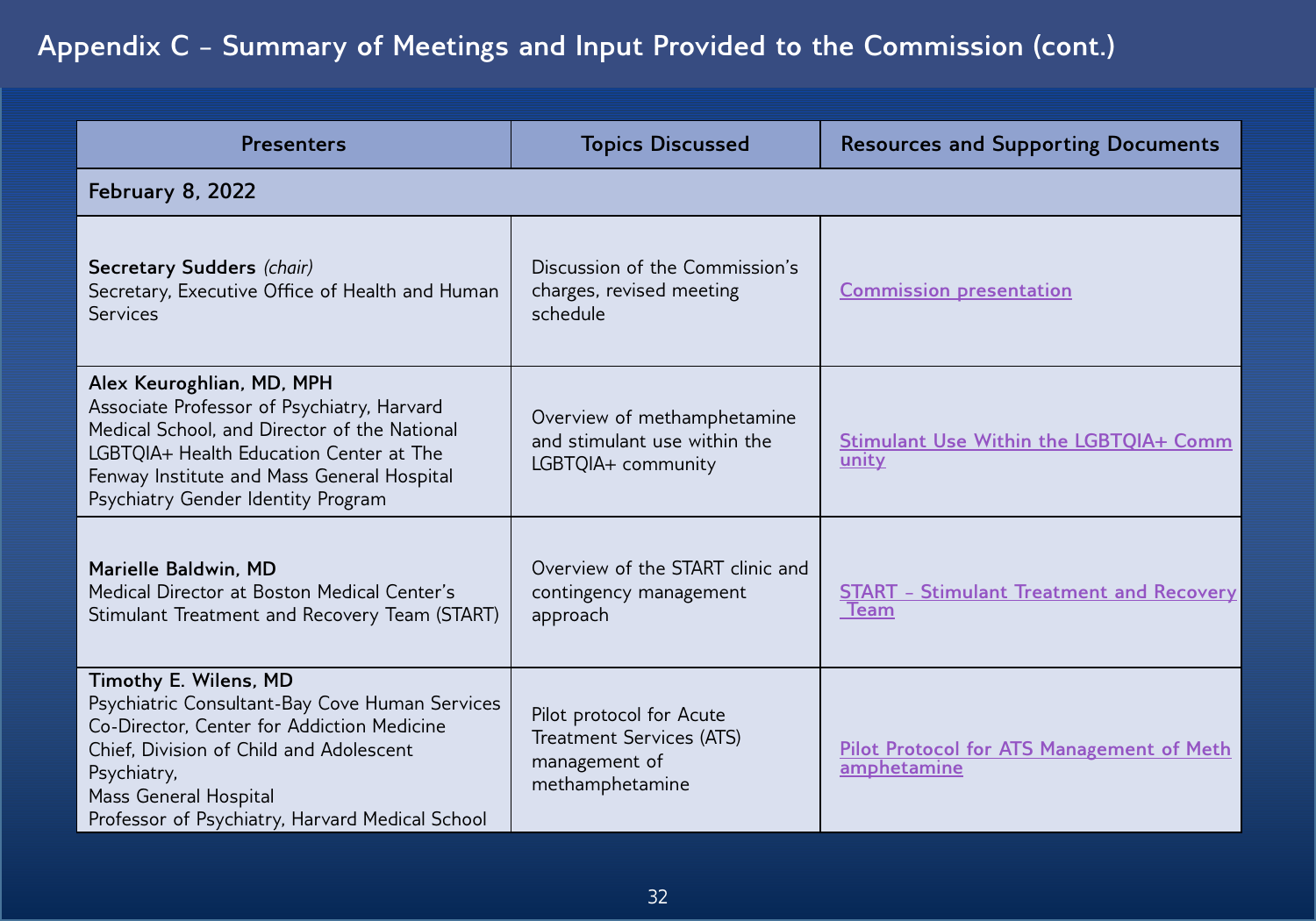

Appendix C – Summary of Meetings and Input Provided to the Commission (cont.)
| Presenters | Topics Discussed | Resources and Supporting Documents |
| --- | --- | --- |
| February 8, 2022 |  |  |
| Secretary Sudders (chair) Secretary, Executive Office of Health and Human Services | Discussion of the Commission’s charges, revised meeting schedule | Commission presentation |
| Alex Keuroghlian, MD, MPH Associate Professor of Psychiatry, Harvard Medical School, and Director of the National LGBTQIA+ Health Education Center at The Fenway Institute and Mass General Hospital Psychiatry Gender Identity Program | Overview of methamphetamine and stimulant use within the LGBTQIA+ community | Stimulant Use Within the LGBTQIA+ Community |
| Marielle Baldwin, MD Medical Director at Boston Medical Center’s Stimulant Treatment and Recovery Team (START) | Overview of the START clinic and contingency management approach | START – Stimulant Treatment and Recovery Team |
| Timothy E. Wilens, MD Psychiatric Consultant-Bay Cove Human Services Co-Director, Center for Addiction Medicine Chief, Division of Child and Adolescent Psychiatry, Mass General Hospital Professor of Psychiatry, Harvard Medical School | Pilot protocol for Acute Treatment Services (ATS) management of methamphetamine | Pilot Protocol for ATS Management of Methamphetamine |
32